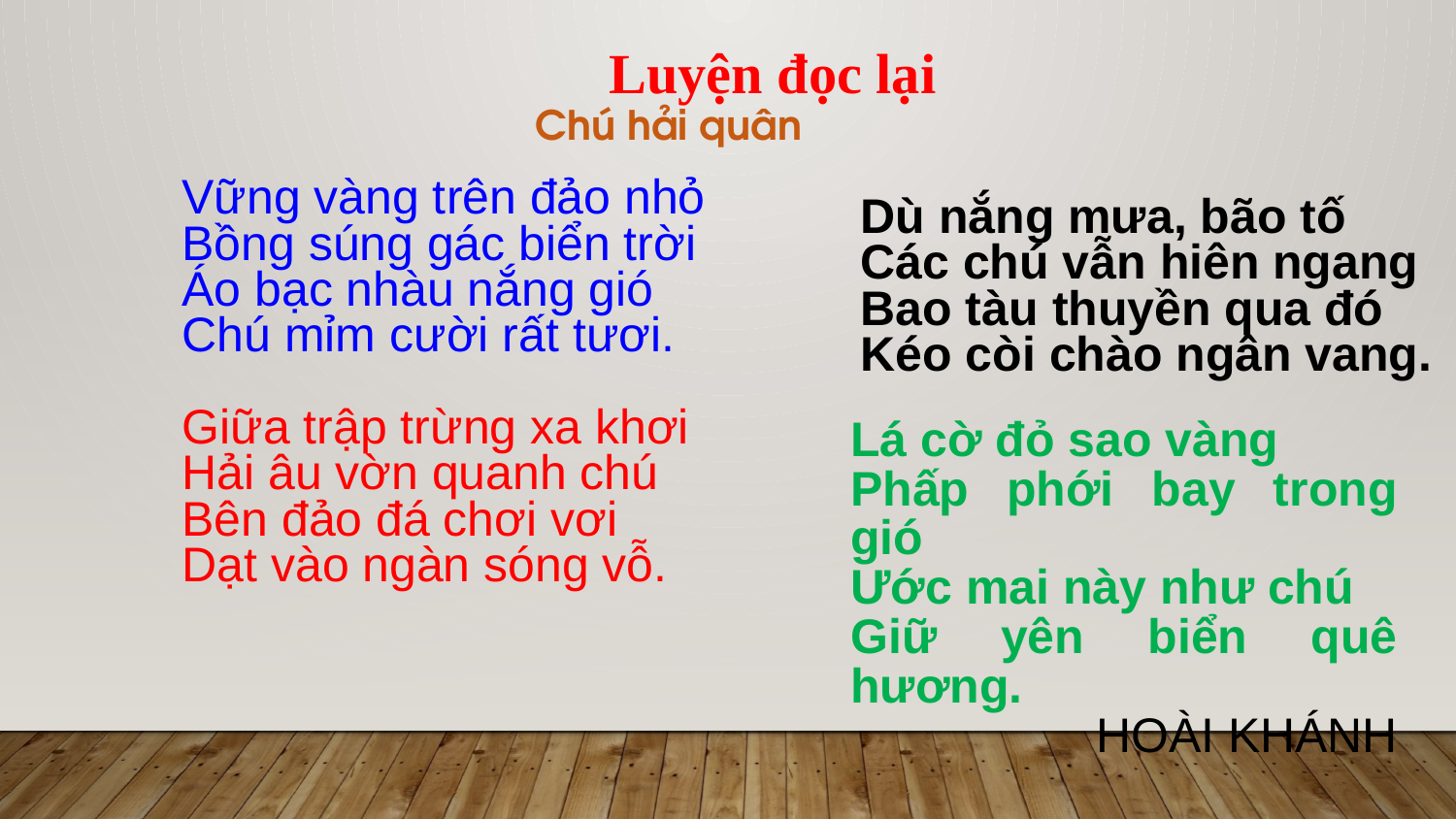

Luyện đọc lại
Chú hải quân
Vững vàng trên đảo nhỏ
Bồng súng gác biển trời
Áo bạc nhàu nắng gió
Chú mỉm cười rất tươi.

Giữa trập trừng xa khơi
Hải âu vờn quanh chú
Bên đảo đá chơi vơi
Dạt vào ngàn sóng vỗ.

Lá cờ đỏ sao vàng
Phấp phới bay trong gió
Ước mai này như chú
Giữ yên biển quê hương.
HOÀI KHÁNH
Dù nắng mưa, bão tố
Các chú vẫn hiên ngang
Bao tàu thuyền qua đó
Kéo còi chào ngân vang.